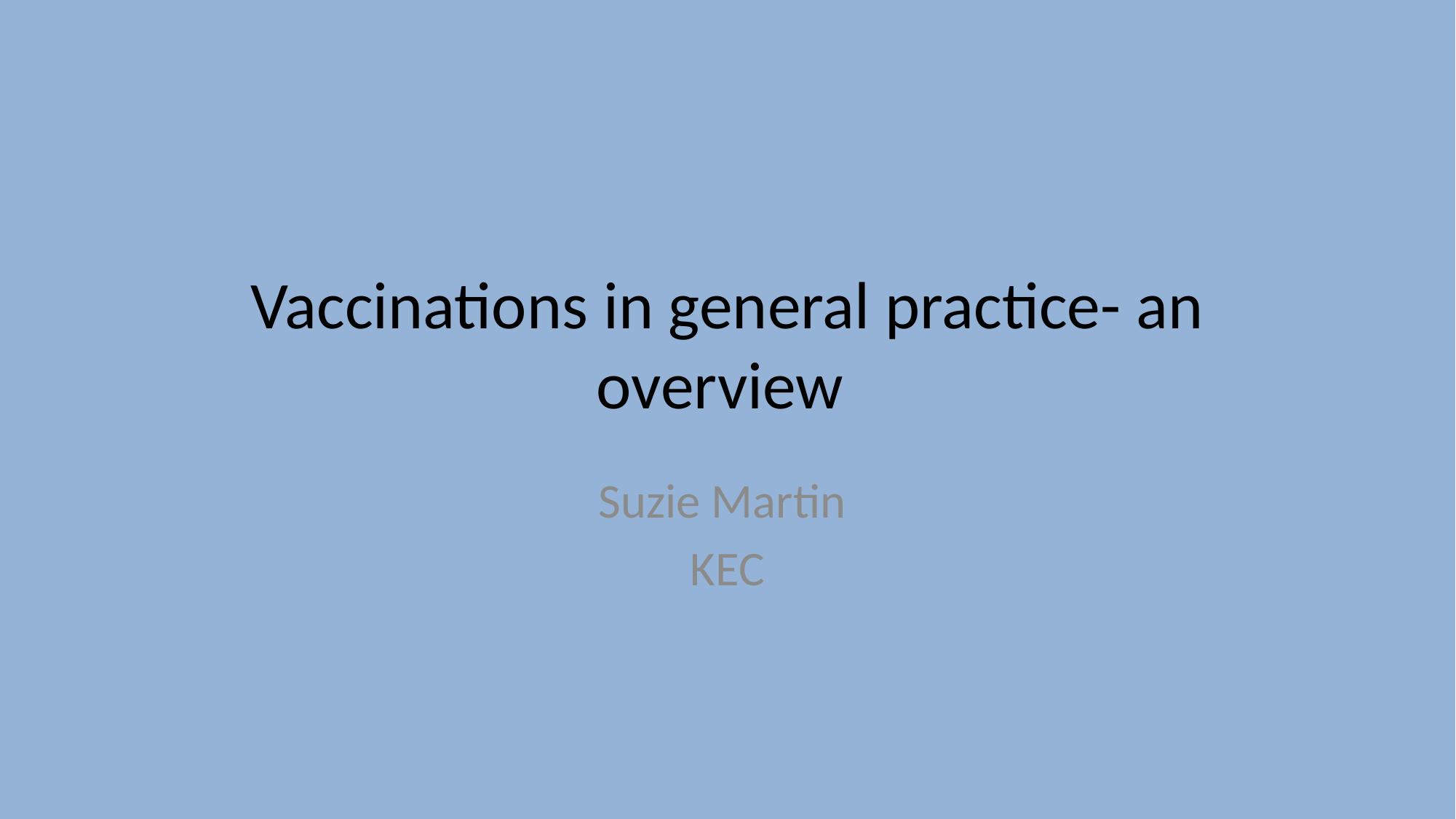

# Vaccinations in general practice- an overview
Suzie Martin
KEC